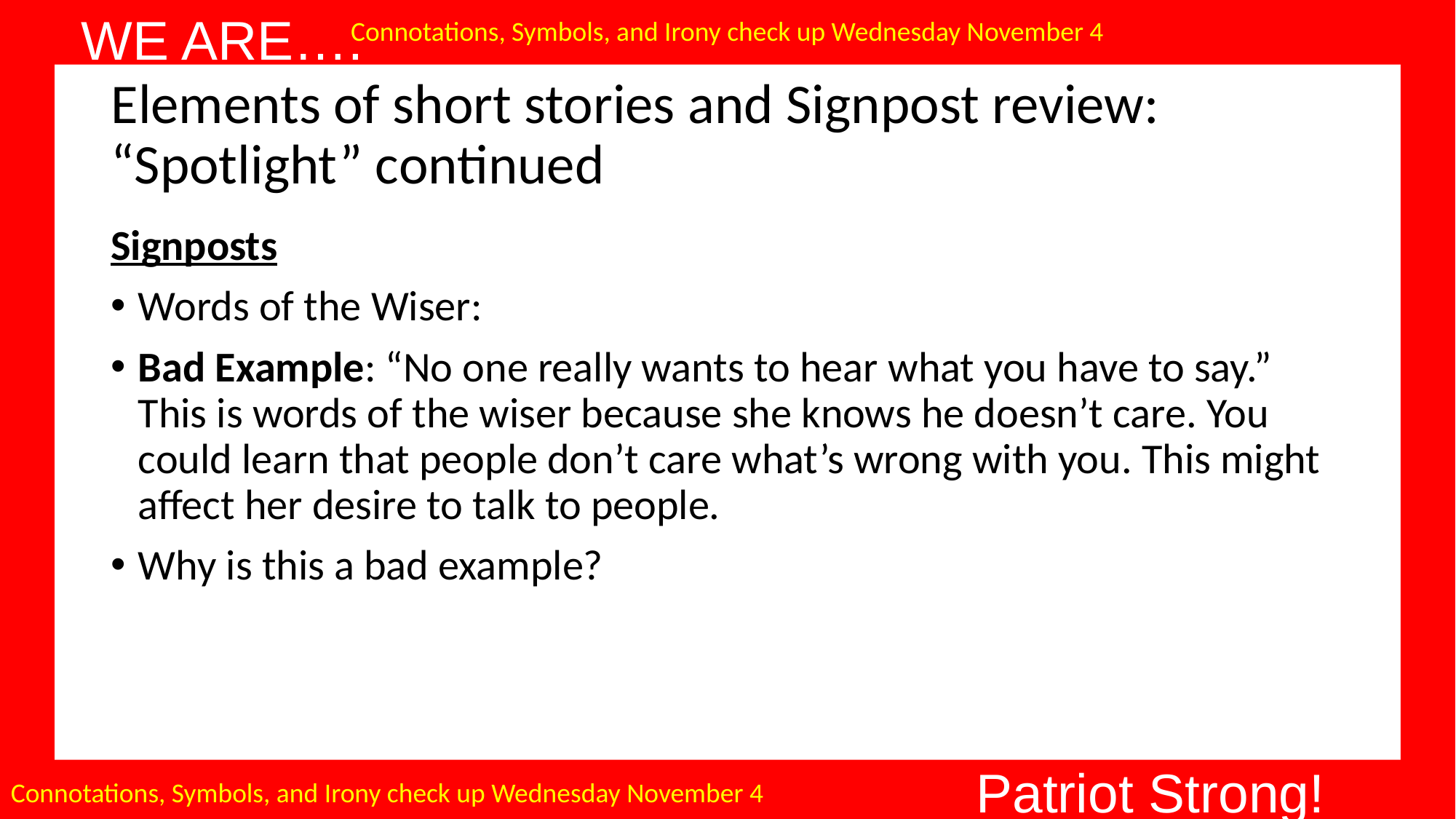

WE ARE….

Connotations, Symbols, and Irony check up Wednesday November 4
# Elements of short stories and Signpost review: “Spotlight” continued
Signposts
Words of the Wiser:
Bad Example: “No one really wants to hear what you have to say.” This is words of the wiser because she knows he doesn’t care. You could learn that people don’t care what’s wrong with you. This might affect her desire to talk to people.
Why is this a bad example?
Patriot Strong!
Connotations, Symbols, and Irony check up Wednesday November 4